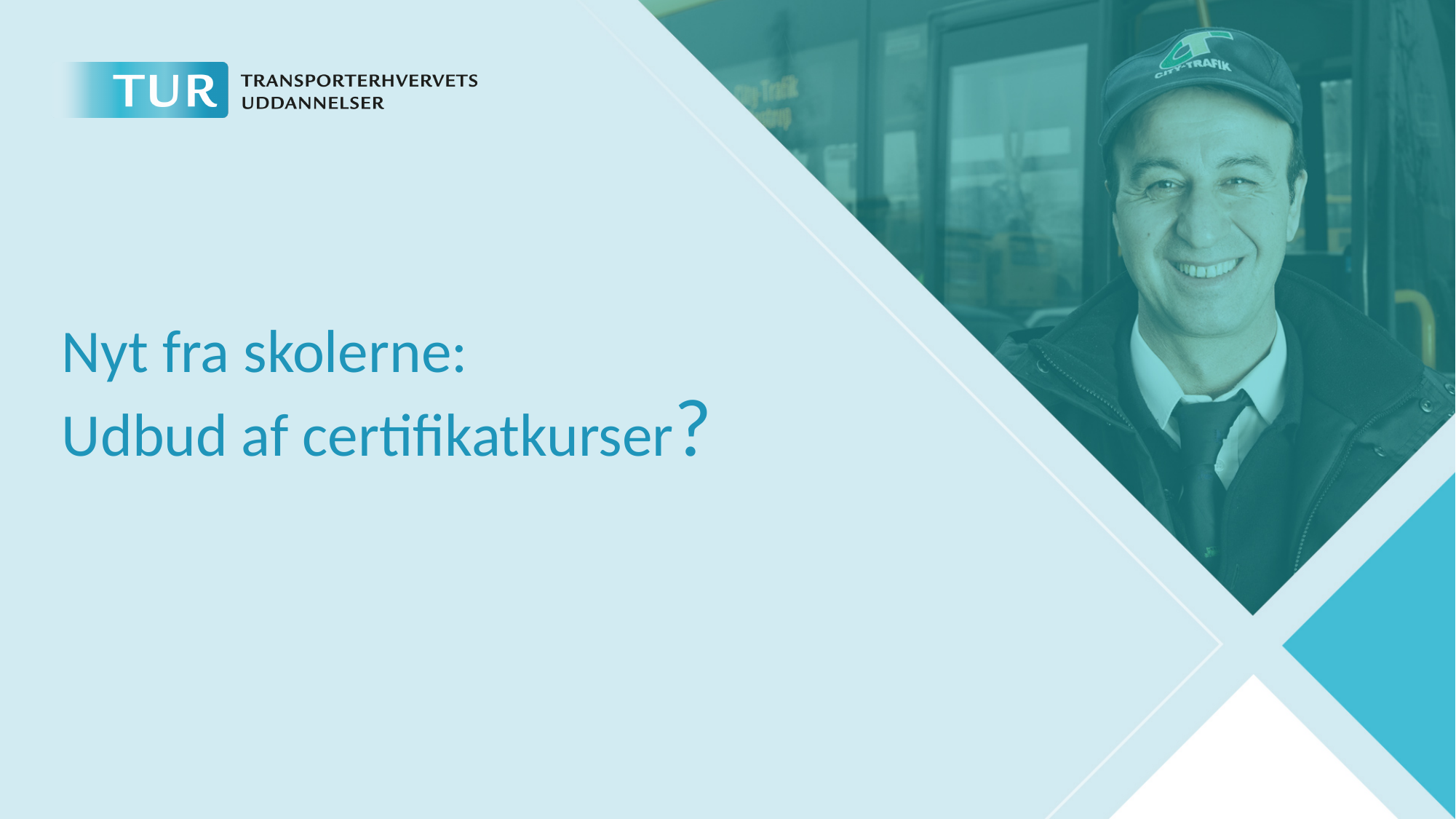

# Nyt fra skolerne: Udbud af certifikatkurser?